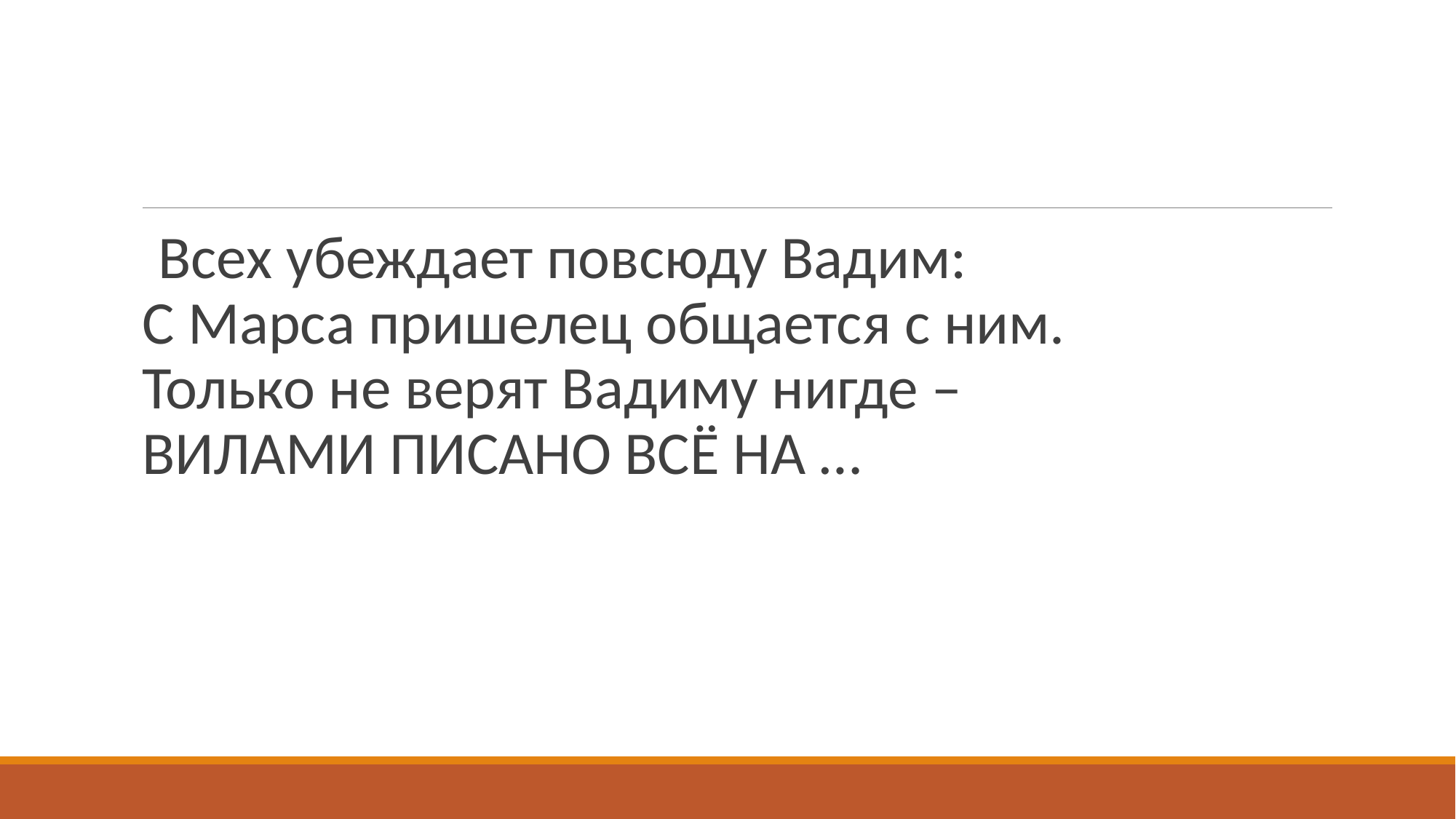

#
  Всех убеждает повсюду Вадим:
С Марса пришелец общается с ним.
Только не верят Вадиму нигде –
ВИЛАМИ ПИСАНО ВСЁ НА …